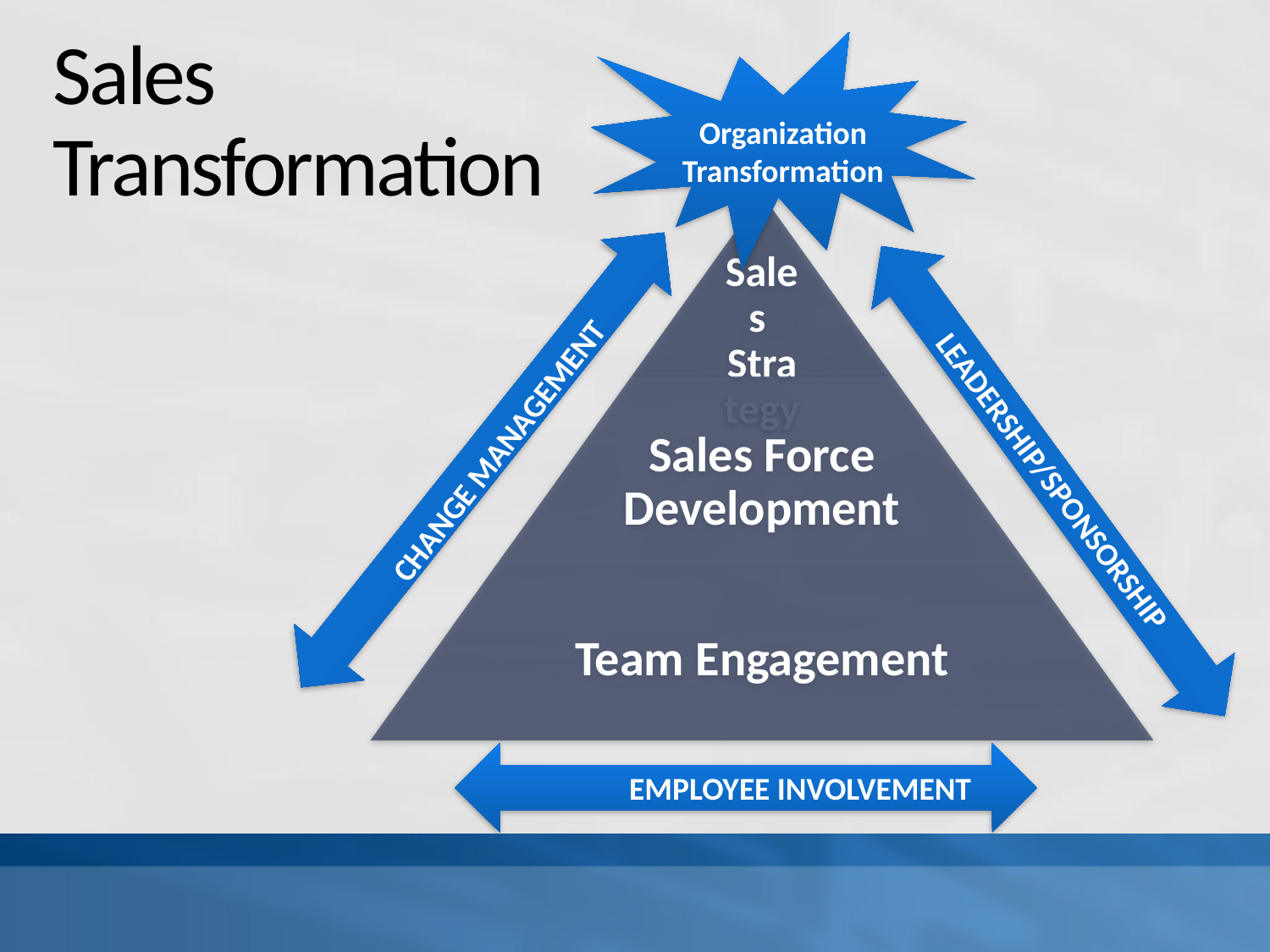

Organization
Transformation
# Sales Transformation

 CHANGE MANAGEMENT

LEADERSHIP/SPONSORSHIP

Sales
Strategy
Sales Force Development
Team Engagement

EMPLOYEE INVOLVEMENT